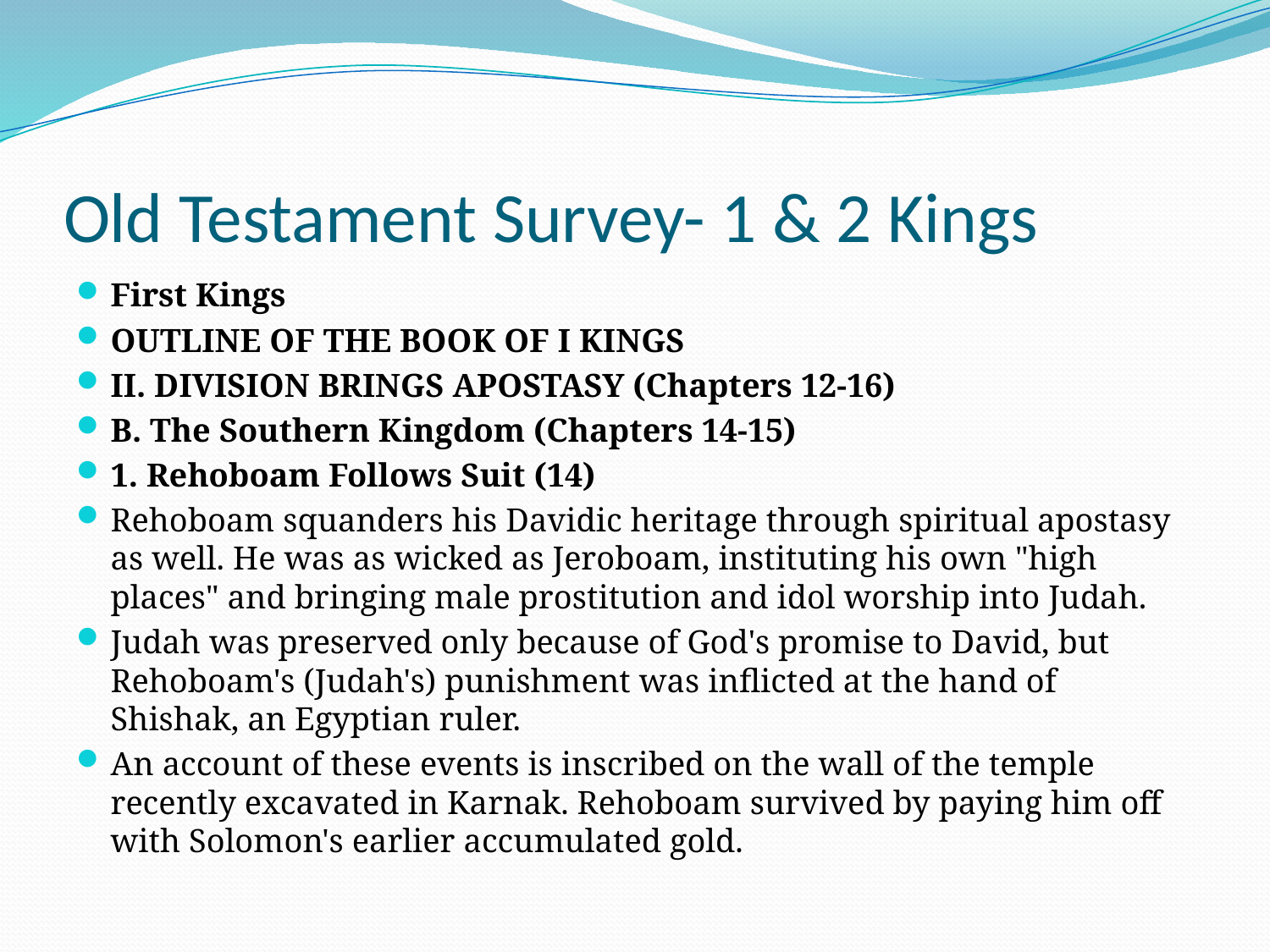

# Old Testament Survey- 1 & 2 Kings
First Kings
OUTLINE OF THE BOOK OF I KINGS
II. DIVISION BRINGS APOSTASY (Chapters 12-16)
B. The Southern Kingdom (Chapters 14-15)
1. Rehoboam Follows Suit (14)
Rehoboam squanders his Davidic heritage through spiritual apostasy as well. He was as wicked as Jeroboam, instituting his own "high places" and bringing male prostitution and idol worship into Judah.
Judah was preserved only because of God's promise to David, but Rehoboam's (Judah's) punishment was inflicted at the hand of Shishak, an Egyptian ruler.
An account of these events is inscribed on the wall of the temple recently excavated in Karnak. Rehoboam survived by paying him off with Solomon's earlier accumulated gold.